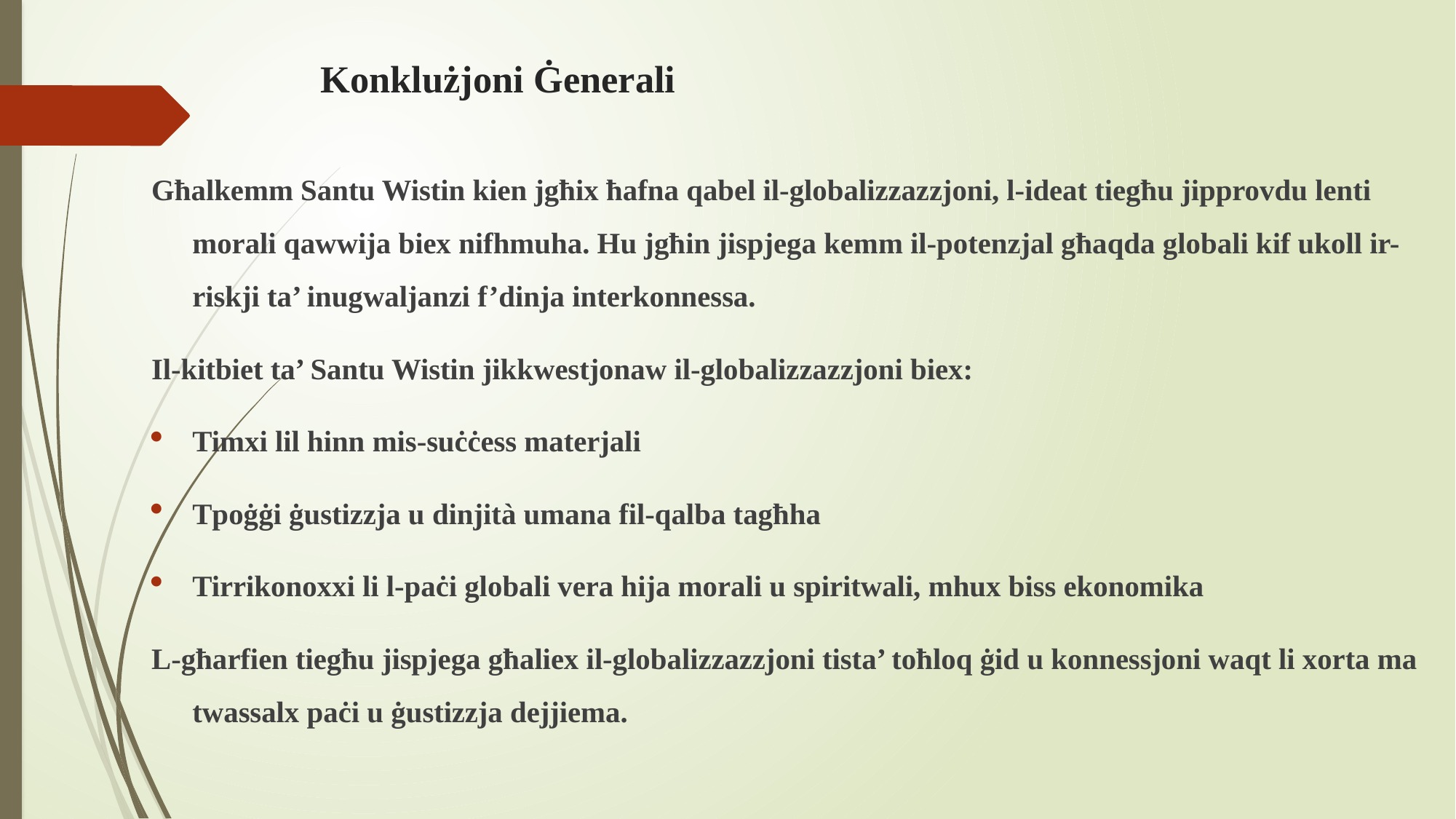

# Konklużjoni Ġenerali
Għalkemm Santu Wistin kien jgħix ħafna qabel il-globalizzazzjoni, l-ideat tiegħu jipprovdu lenti morali qawwija biex nifhmuha. Hu jgħin jispjega kemm il-potenzjal għaqda globali kif ukoll ir-riskji ta’ inugwaljanzi f’dinja interkonnessa.
Il-kitbiet ta’ Santu Wistin jikkwestjonaw il-globalizzazzjoni biex:
Timxi lil hinn mis-suċċess materjali
Tpoġġi ġustizzja u dinjità umana fil-qalba tagħha
Tirrikonoxxi li l-paċi globali vera hija morali u spiritwali, mhux biss ekonomika
L-għarfien tiegħu jispjega għaliex il-globalizzazzjoni tista’ toħloq ġid u konnessjoni waqt li xorta ma twassalx paċi u ġustizzja dejjiema.